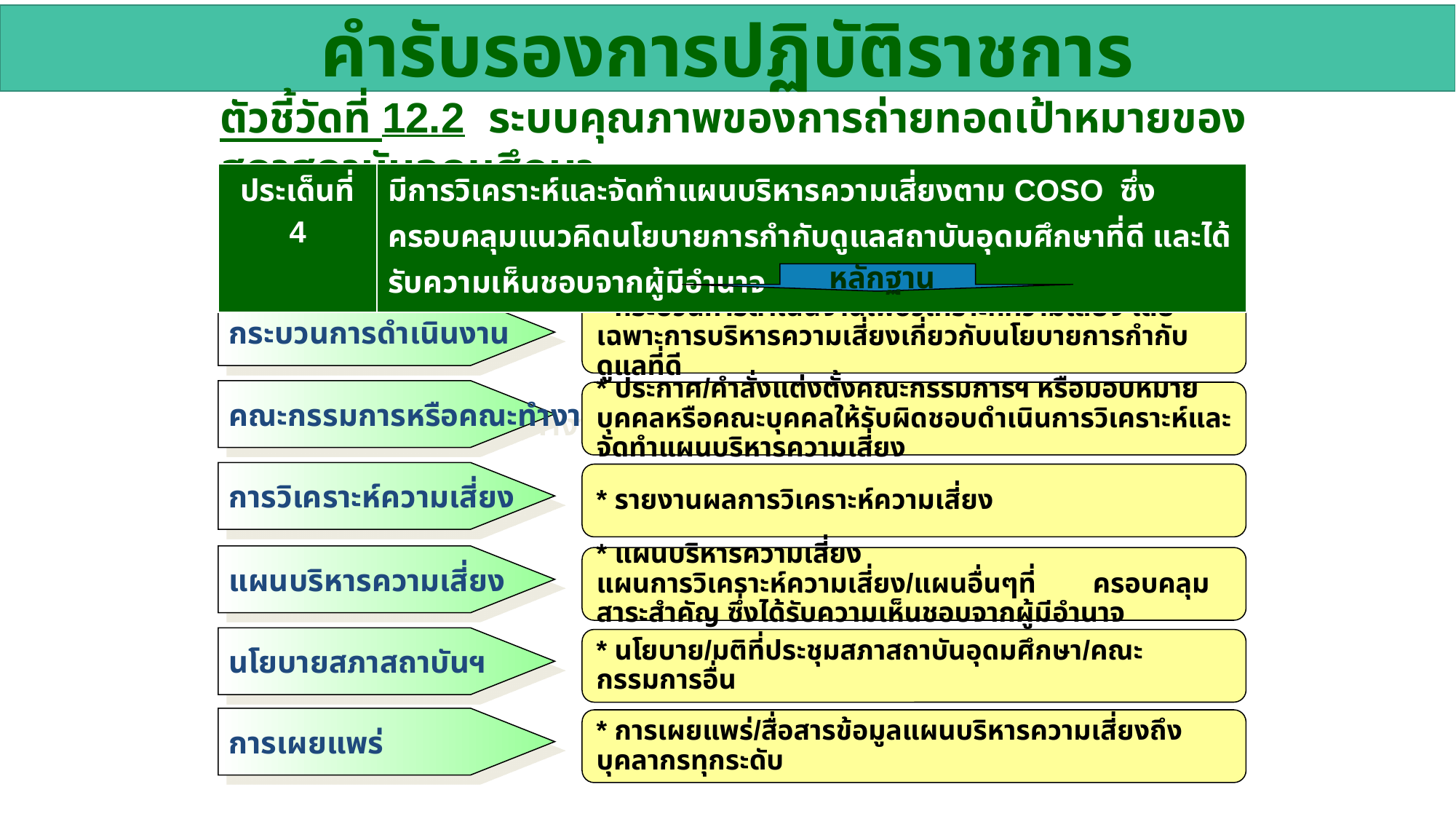

30
คำรับรองการปฏิบัติราชการ
ตัวชี้วัดที่ 12.2  ระบบคุณภาพของการถ่ายทอดเป้าหมายของสภาสถาบันอุดมศึกษา
| ประเด็นที่ 4 | มีการวิเคราะห์และจัดทำแผนบริหารความเสี่ยงตาม COSO ซึ่งครอบคลุมแนวคิดนโยบายการกำกับดูแลสถาบันอุดมศึกษาที่ดี และได้รับความเห็นชอบจากผู้มีอำนาจ |
| --- | --- |
หลักฐาน

กระบวนการดำเนินงาน
* กระบวนการดำเนินงานเพื่อวิเคราะห์ความเสี่ยง โดยเฉพาะการบริหารความเสี่ยงเกี่ยวกับนโยบายการกำกับดูแลที่ดี
คณะกรรมการหรือคณะทำงาน
* ประกาศ/คำสั่งแต่งตั้งคณะกรรมการฯ หรือมอบหมายบุคคลหรือคณะบุคคลให้รับผิดชอบดำเนินการวิเคราะห์และจัดทำแผนบริหารความเสี่ยง
การวิเคราะห์ความเสี่ยง
* รายงานผลการวิเคราะห์ความเสี่ยง
แผนบริหารความเสี่ยง
* แผนบริหารความเสี่ยง แผนการวิเคราะห์ความเสี่ยง/แผนอื่นๆที่        ครอบคลุมสาระสำคัญ ซึ่งได้รับความเห็นชอบจากผู้มีอำนาจ
นโยบายสภาสถาบันฯ
* นโยบาย/มติที่ประชุมสภาสถาบันอุดมศึกษา/คณะกรรมการอื่น
การเผยแพร่
* การเผยแพร่/สื่อสารข้อมูลแผนบริหารความเสี่ยงถึงบุคลากรทุกระดับ